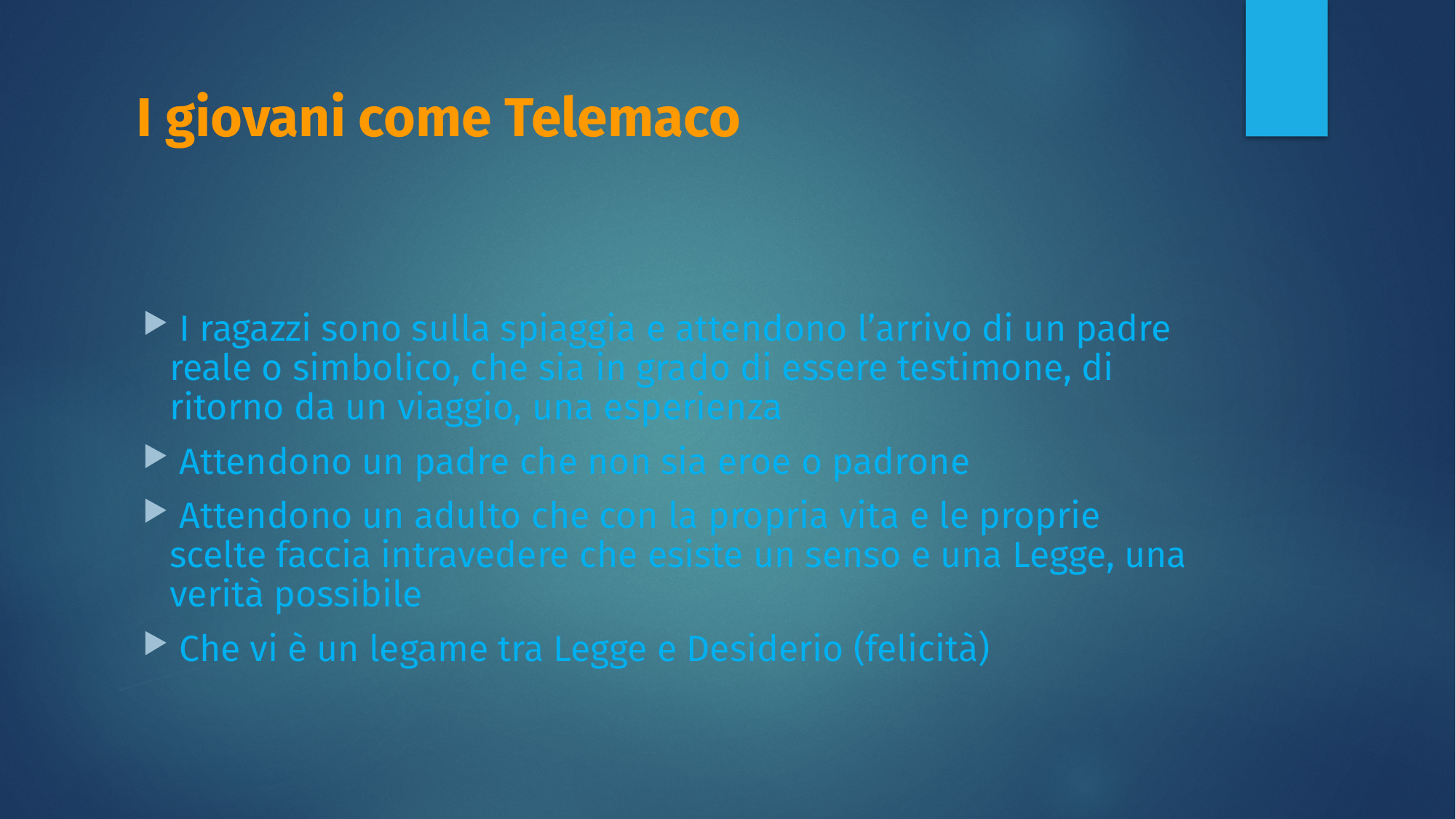

# I giovani come Telemaco

 I ragazzi sono sulla spiaggia e attendono l’arrivo di un padre reale o simbolico, che sia in grado di essere testimone, di ritorno da un viaggio, una esperienza
 Attendono un padre che non sia eroe o padrone
 Attendono un adulto che con la propria vita e le proprie scelte faccia intravedere che esiste un senso e una Legge, una verità possibile
 Che vi è un legame tra Legge e Desiderio (felicità)